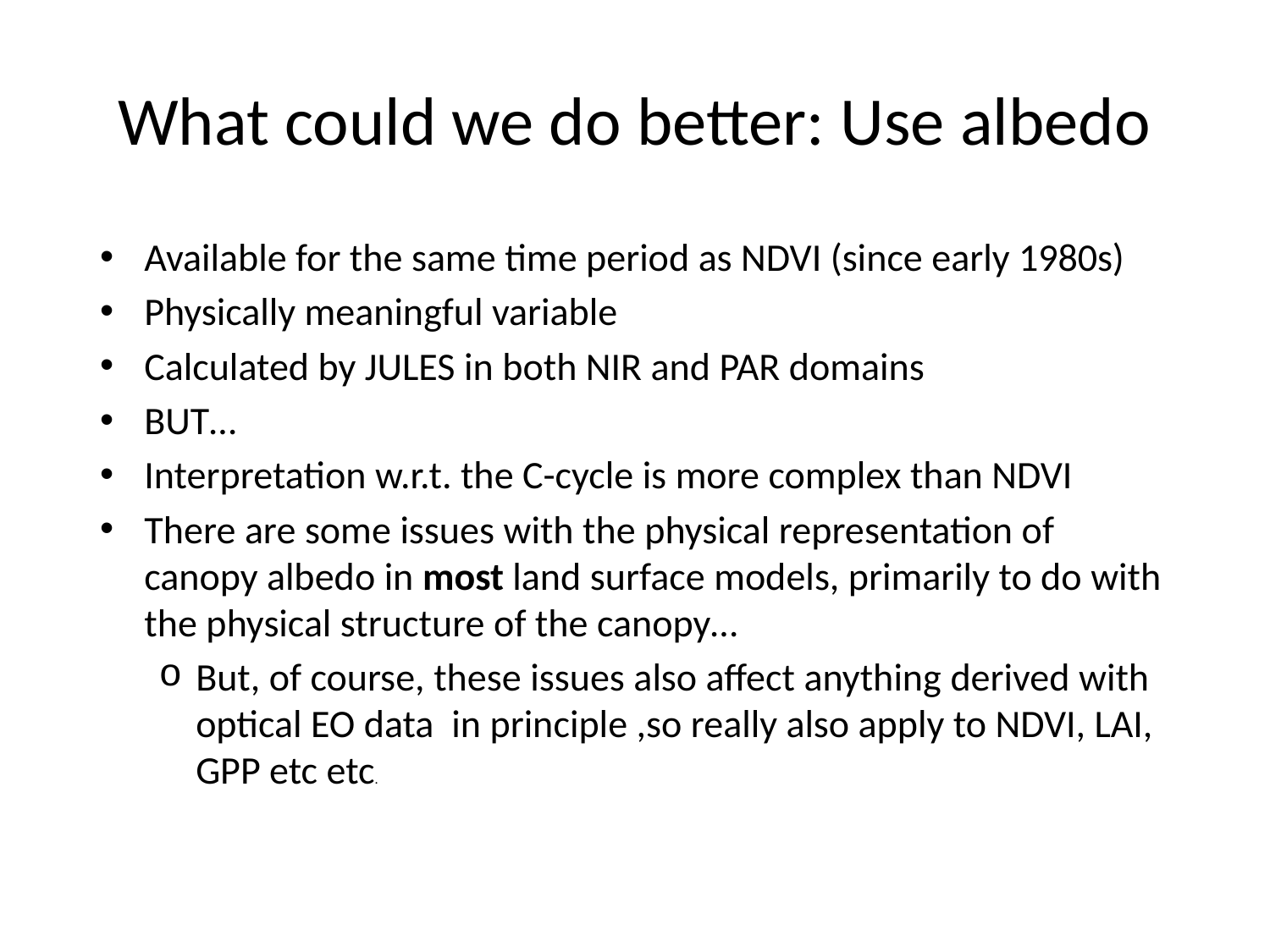

# What could we do better: Use albedo
Available for the same time period as NDVI (since early 1980s)
Physically meaningful variable
Calculated by JULES in both NIR and PAR domains
BUT…
Interpretation w.r.t. the C-cycle is more complex than NDVI
There are some issues with the physical representation of canopy albedo in most land surface models, primarily to do with the physical structure of the canopy…
But, of course, these issues also affect anything derived with optical EO data  in principle ,so really also apply to NDVI, LAI, GPP etc etc.